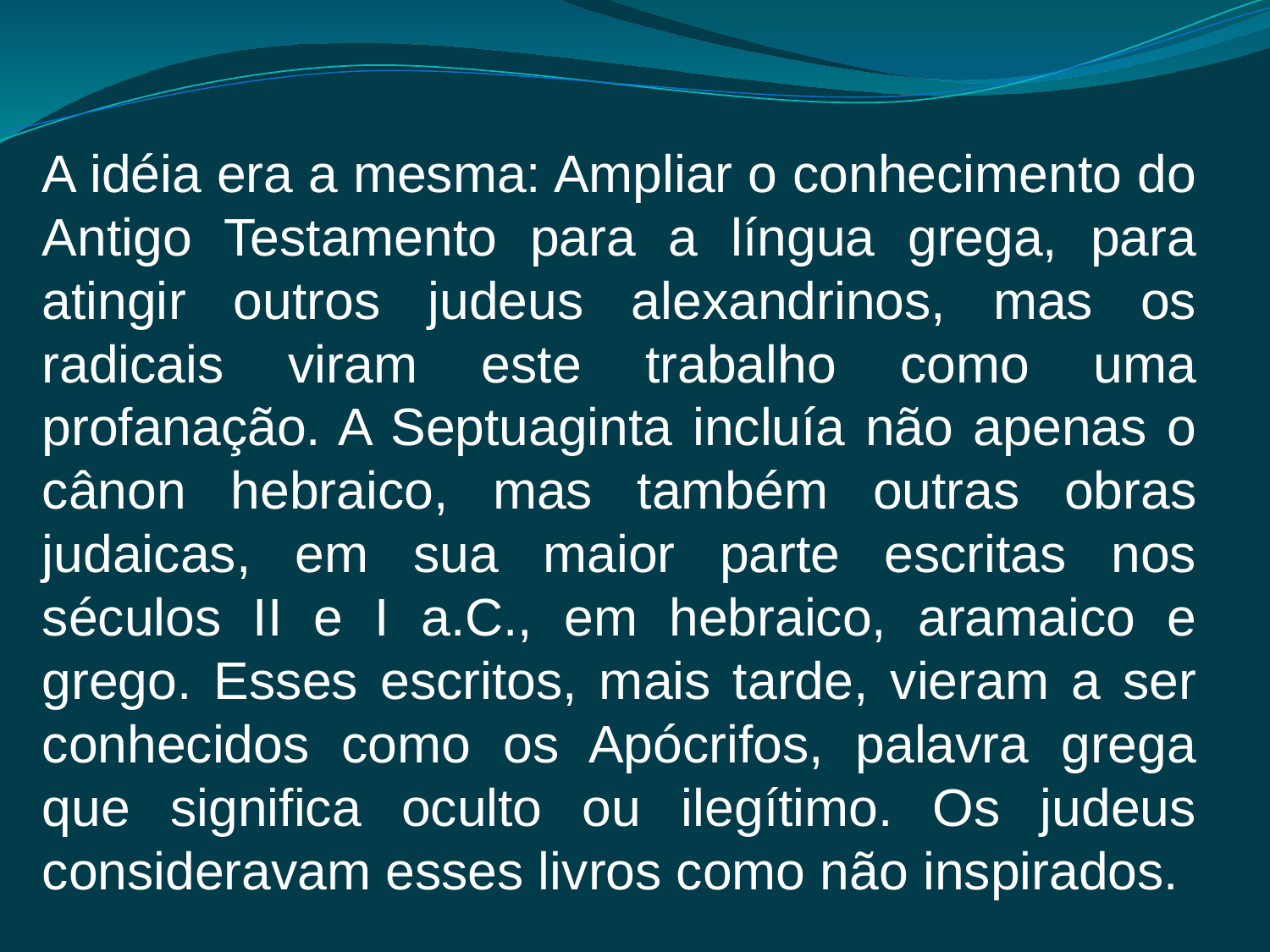

A idéia era a mesma: Ampliar o conhecimento do Antigo Testamento para a língua grega, para atingir outros judeus alexandrinos, mas os radicais viram este trabalho como uma profanação. A Septuaginta incluía não apenas o cânon hebraico, mas também outras obras judaicas, em sua maior parte escritas nos séculos II e I a.C., em hebraico, aramaico e grego. Esses escritos, mais tarde, vieram a ser conhecidos como os Apócrifos, palavra grega que significa oculto ou ilegítimo. Os judeus consideravam esses livros como não inspirados.